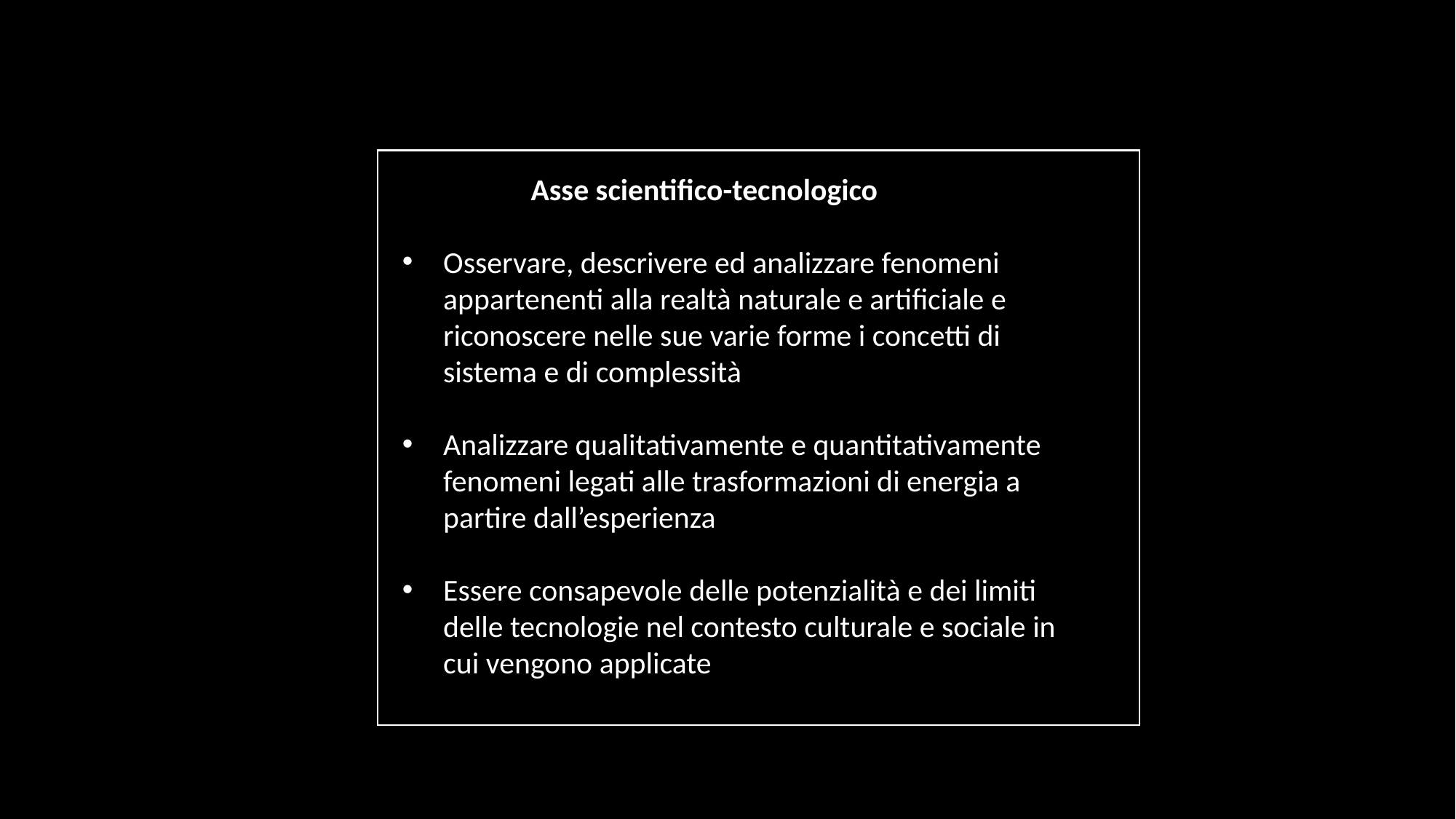

Asse scientifico-tecnologico

Osservare, descrivere ed analizzare fenomeni appartenenti alla realtà naturale e artificiale e riconoscere nelle sue varie forme i concetti di
sistema e di complessità

Analizzare qualitativamente e quantitativamente fenomeni legati alle trasformazioni di energia a partire dall’esperienza

Essere consapevole delle potenzialità e dei limiti delle tecnologie nel contesto culturale e sociale in cui vengono applicate